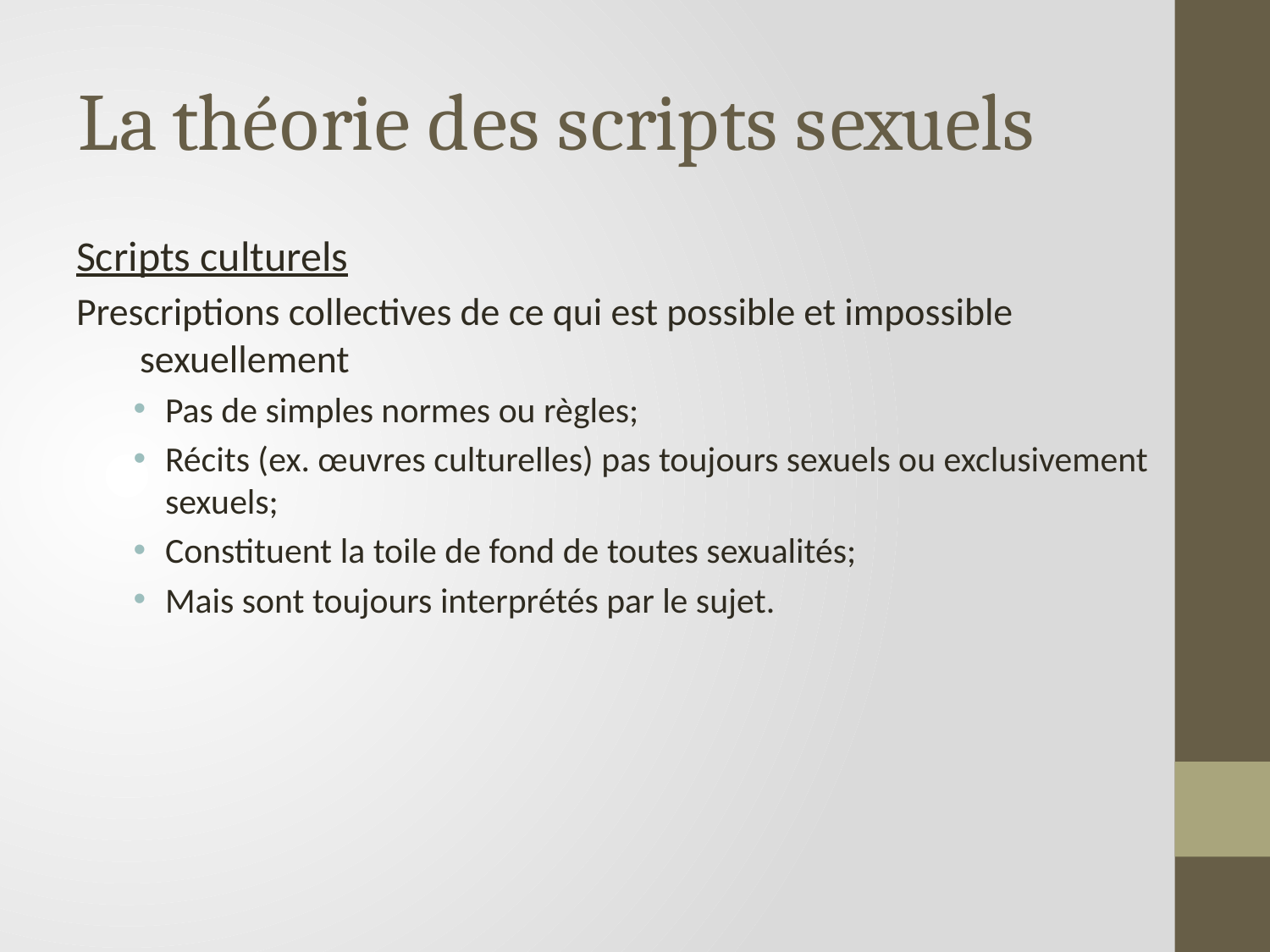

# La théorie des scripts sexuels
Scripts culturels
Prescriptions collectives de ce qui est possible et impossible sexuellement
Pas de simples normes ou règles;
Récits (ex. œuvres culturelles) pas toujours sexuels ou exclusivement sexuels;
Constituent la toile de fond de toutes sexualités;
Mais sont toujours interprétés par le sujet.